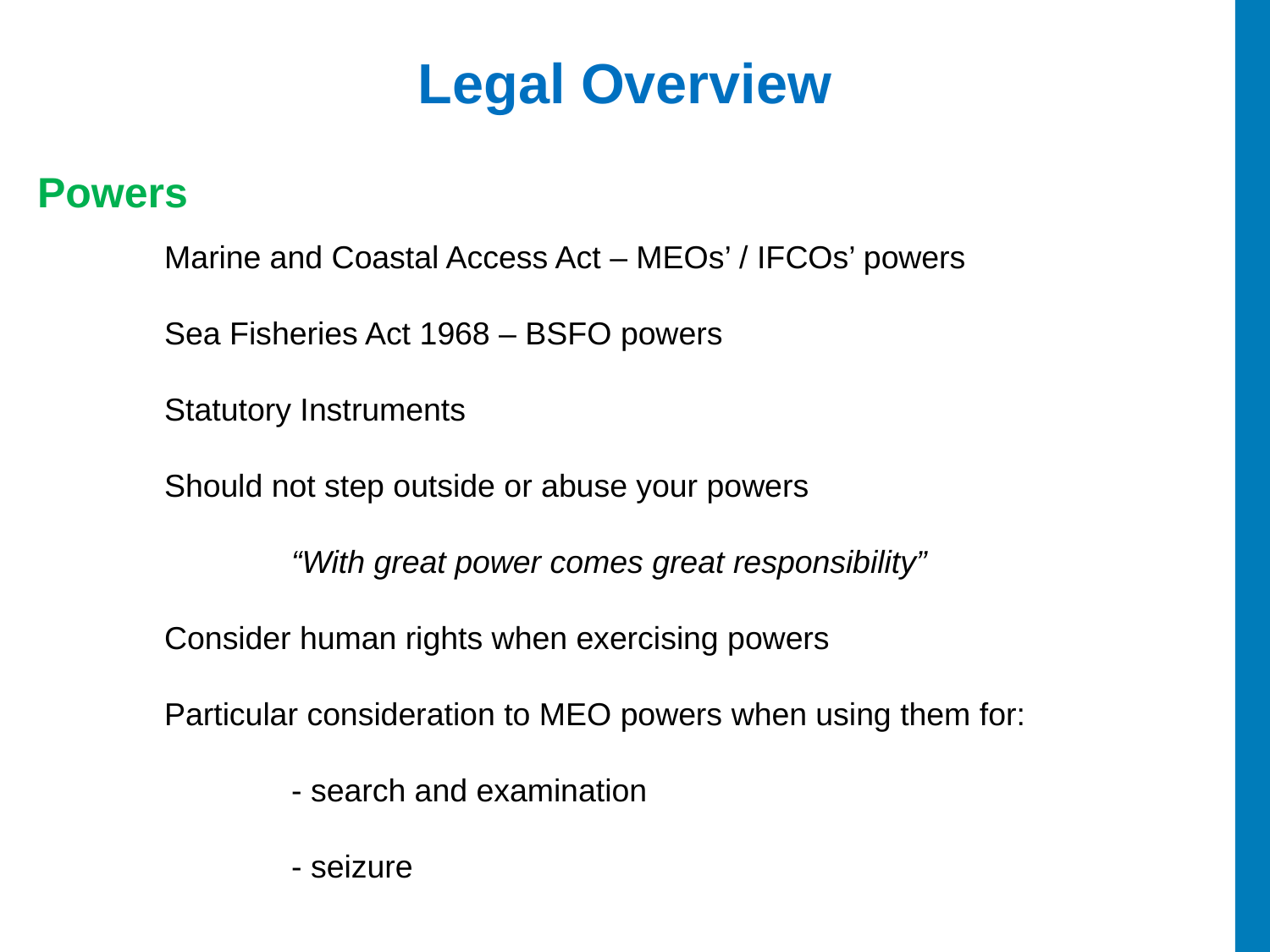

# Legal Overview
Powers

	Marine and Coastal Access Act – MEOs’ / IFCOs’ powers

	Sea Fisheries Act 1968 – BSFO powers

	Statutory Instruments

	Should not step outside or abuse your powers

		“With great power comes great responsibility”

	Consider human rights when exercising powers

	Particular consideration to MEO powers when using them for:

		- search and examination

		- seizure